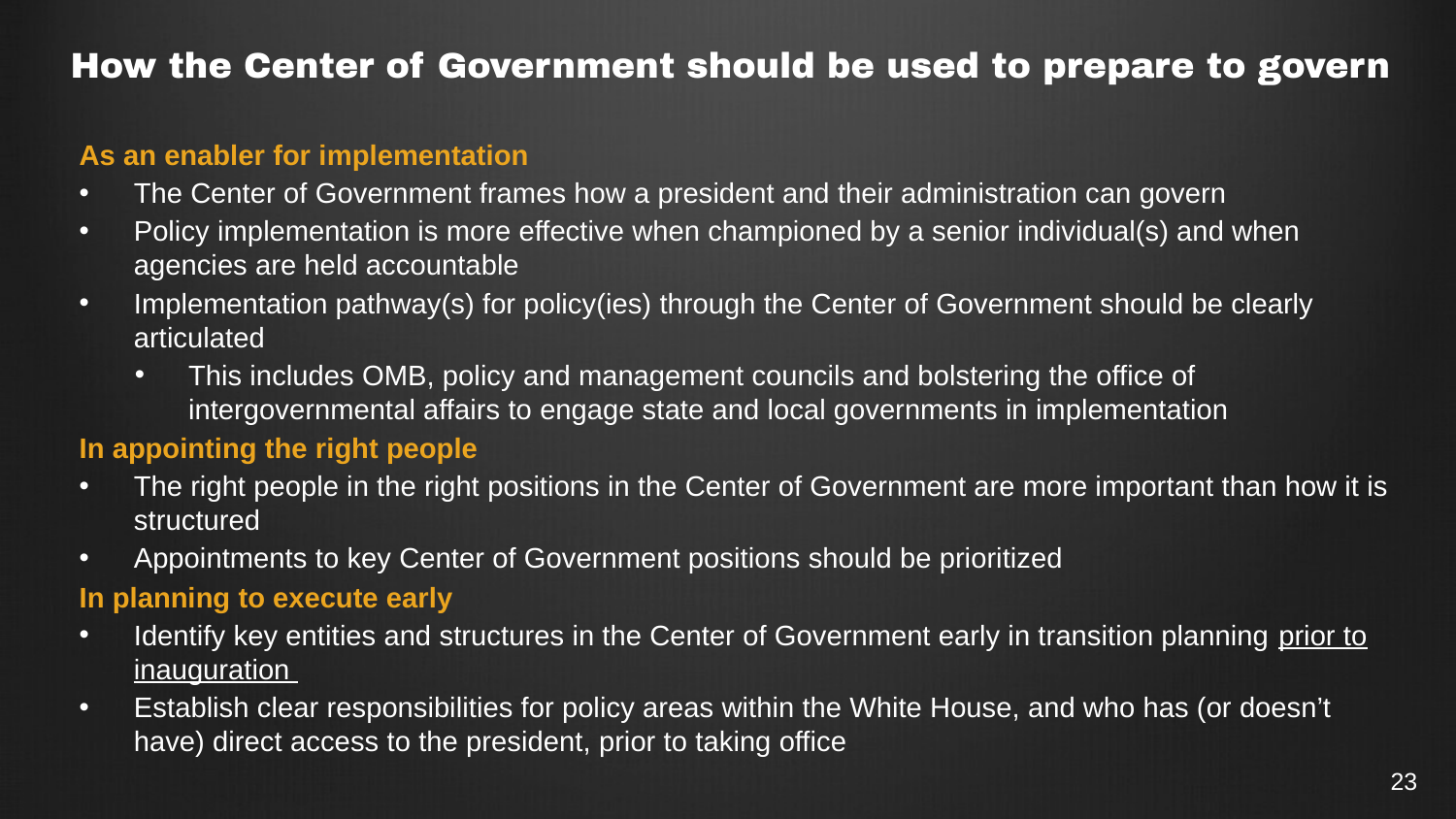

# How the Center of Government should be used to prepare to govern
As an enabler for implementation
The Center of Government frames how a president and their administration can govern
Policy implementation is more effective when championed by a senior individual(s) and when agencies are held accountable
Implementation pathway(s) for policy(ies) through the Center of Government should be clearly articulated
This includes OMB, policy and management councils and bolstering the office of intergovernmental affairs to engage state and local governments in implementation
In appointing the right people
The right people in the right positions in the Center of Government are more important than how it is structured
Appointments to key Center of Government positions should be prioritized
In planning to execute early
Identify key entities and structures in the Center of Government early in transition planning prior to inauguration
Establish clear responsibilities for policy areas within the White House, and who has (or doesn’t have) direct access to the president, prior to taking office
23